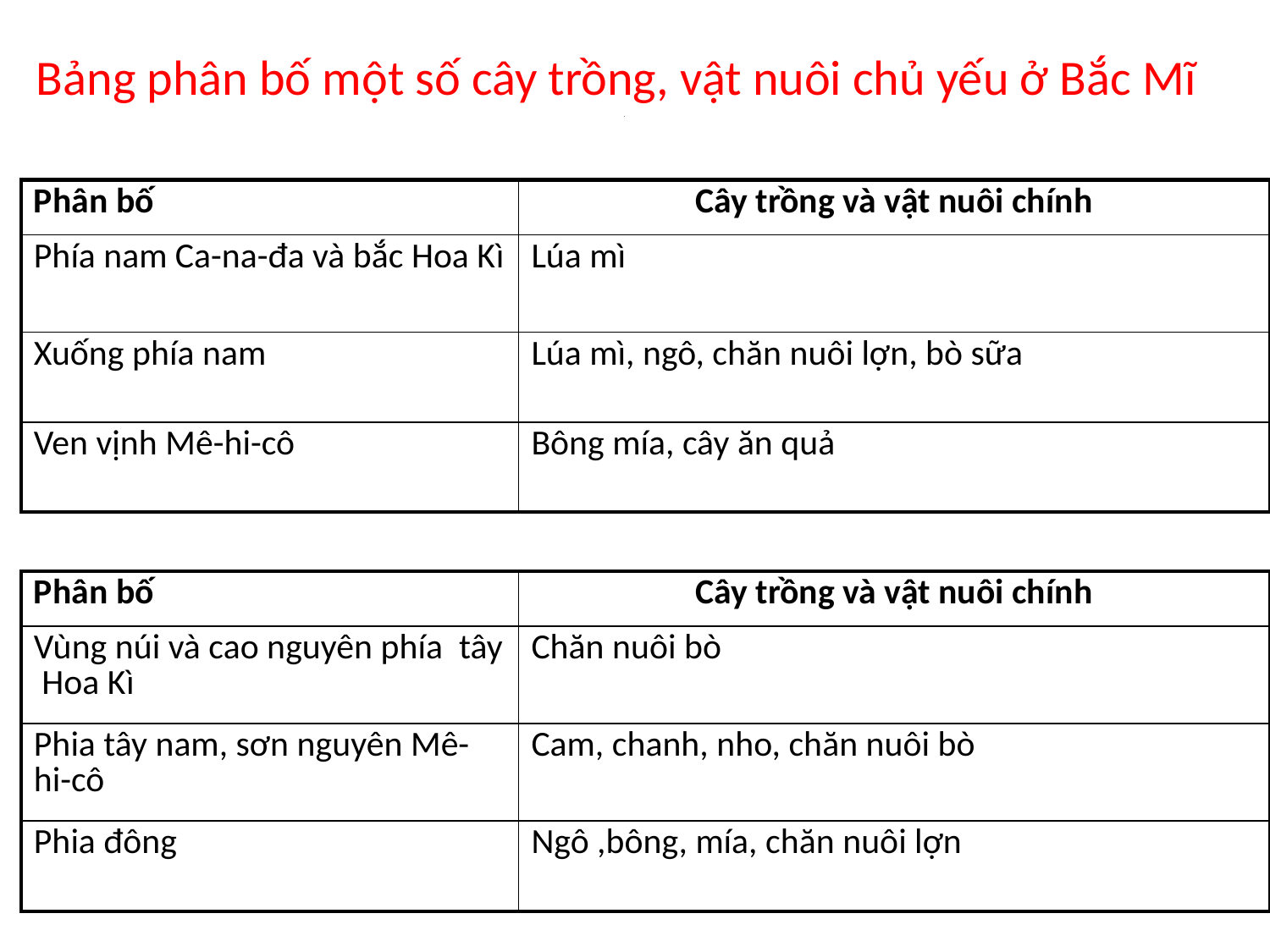

Bảng phân bố một số cây trồng, vật nuôi chủ yếu ở Bắc Mĩ

| Phân bố | Cây trồng và vật nuôi chính |
| --- | --- |
| Phía nam Ca-na-đa và bắc Hoa Kì | Lúa mì |
| Xuống phía nam | Lúa mì, ngô, chăn nuôi lợn, bò sữa |
| Ven vịnh Mê-hi-cô | Bông mía, cây ăn quả |

| Phân bố | Cây trồng và vật nuôi chính |
| --- | --- |
| Vùng núi và cao nguyên phía tây Hoa Kì | Chăn nuôi bò |
| Phia tây nam, sơn nguyên Mê-hi-cô | Cam, chanh, nho, chăn nuôi bò |
| Phia đông | Ngô ,bông, mía, chăn nuôi lợn |